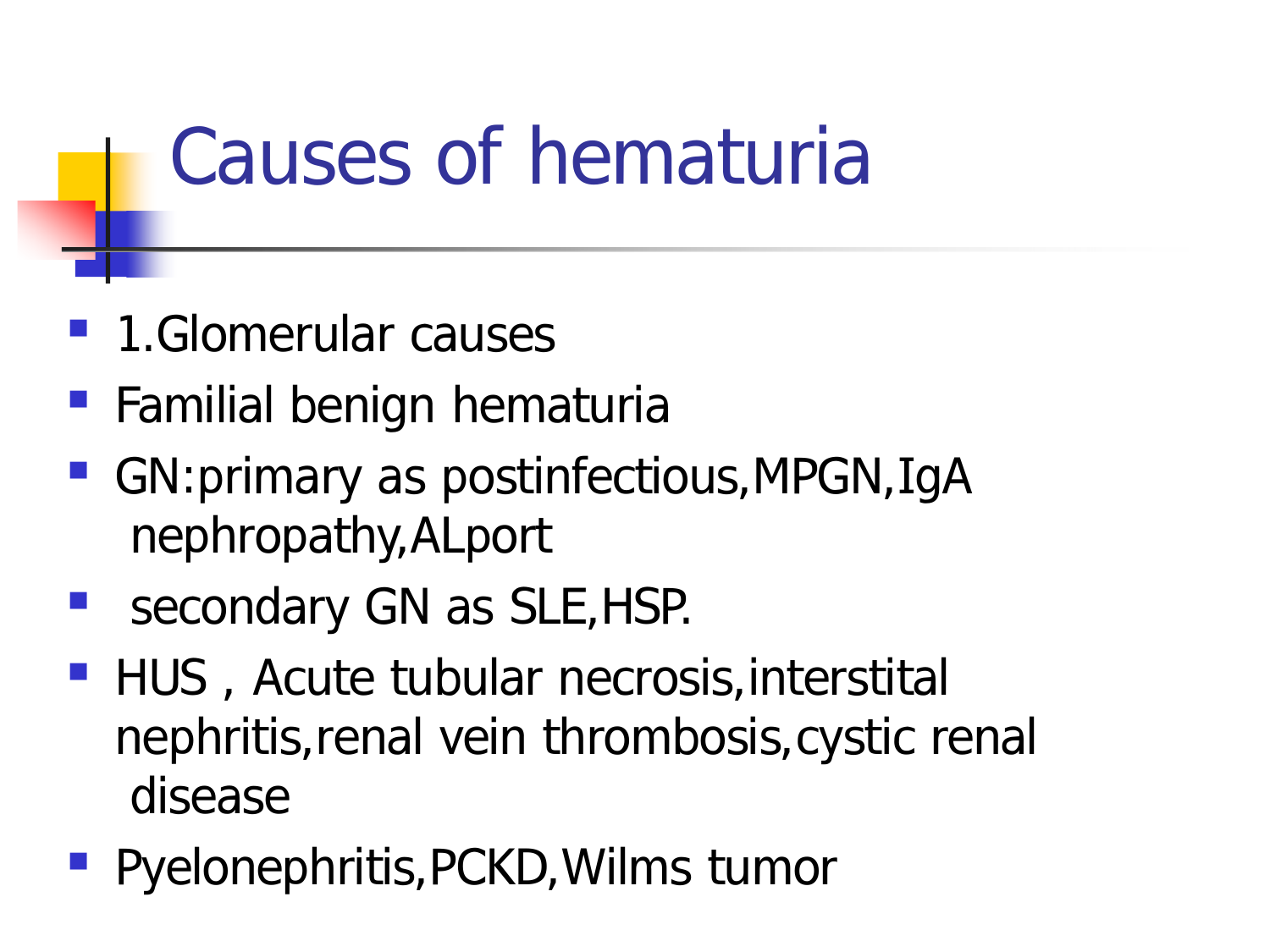

# Causes of hematuria
1.Glomerular causes
Familial benign hematuria
GN:primary as postinfectious,MPGN,IgA  nephropathy,ALport
secondary GN as SLE,HSP.
HUS , Acute tubular necrosis,interstital  nephritis,renal vein thrombosis,cystic renal  disease
Pyelonephritis,PCKD,Wilms tumor